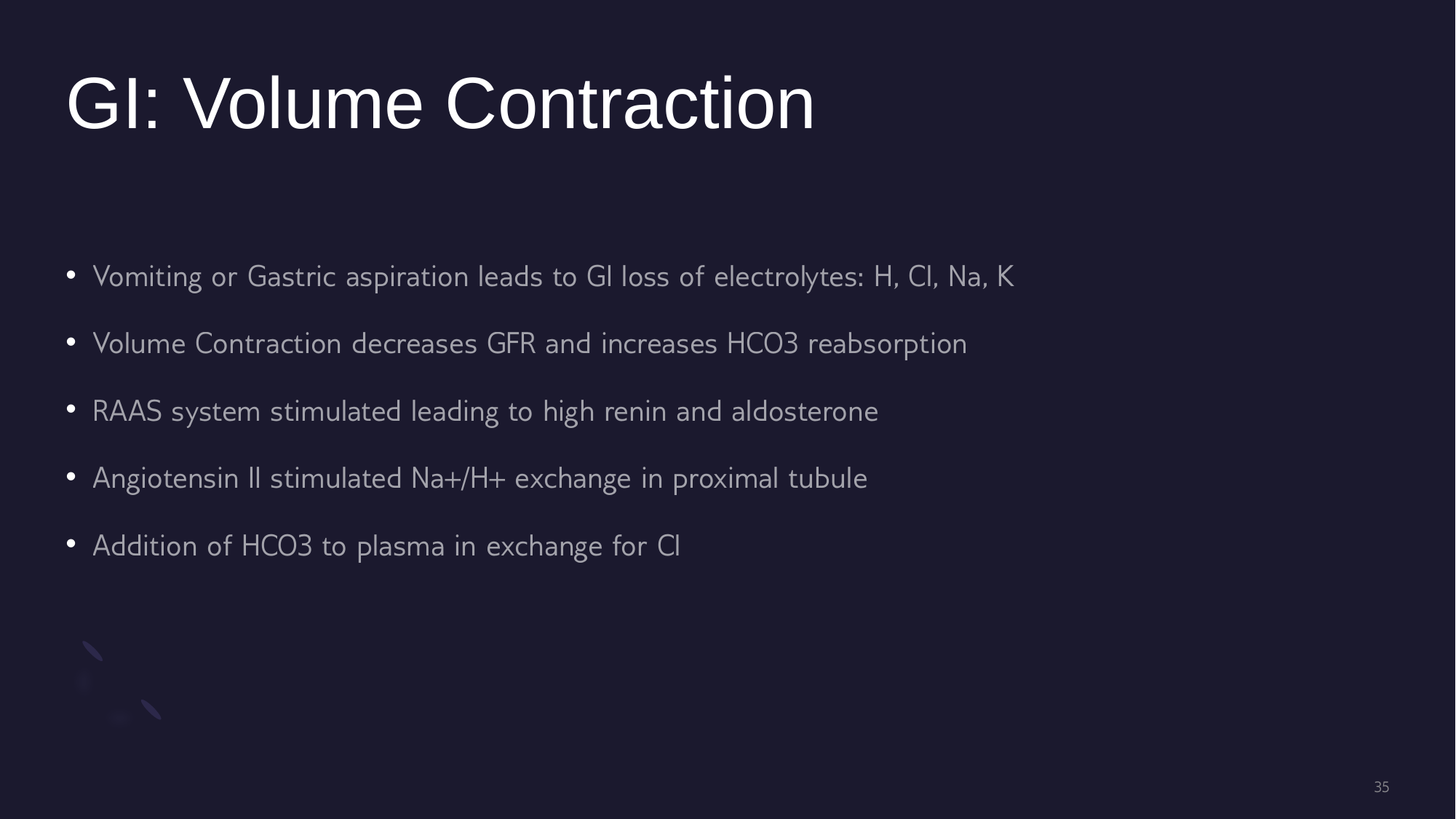

# GI: Volume Contraction
Vomiting or Gastric aspiration leads to GI loss of electrolytes: H, Cl, Na, K
Volume Contraction decreases GFR and increases HCO3 reabsorption
RAAS system stimulated leading to high renin and aldosterone
Angiotensin II stimulated Na+/H+ exchange in proximal tubule
Addition of HCO3 to plasma in exchange for Cl
35